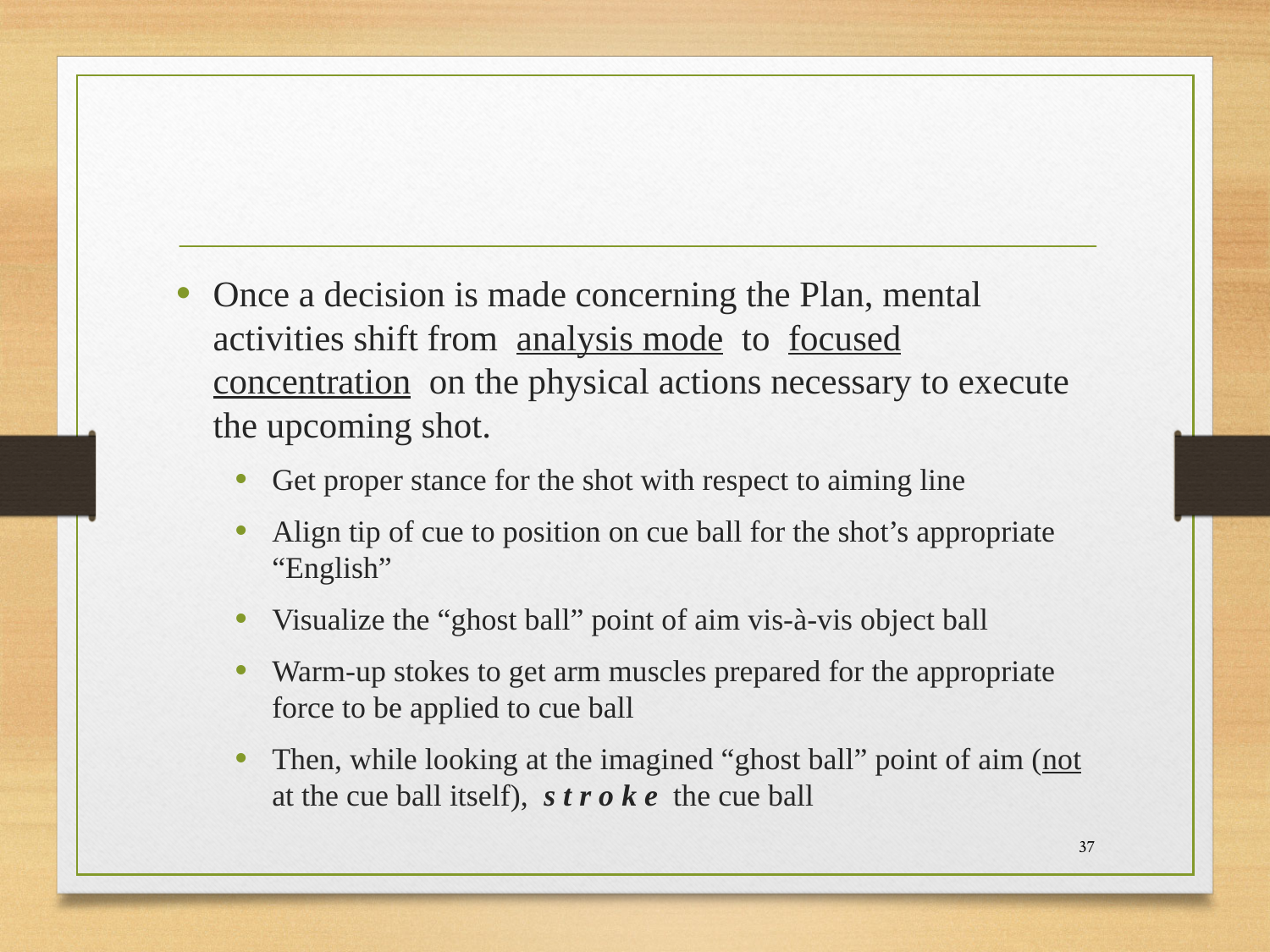

#
Once a decision is made concerning the Plan, mental activities shift from  analysis mode  to  focused concentration  on the physical actions necessary to execute the upcoming shot.
Get proper stance for the shot with respect to aiming line
Align tip of cue to position on cue ball for the shot’s appropriate “English”
Visualize the “ghost ball” point of aim vis-à-vis object ball
Warm-up stokes to get arm muscles prepared for the appropriate force to be applied to cue ball
Then, while looking at the imagined “ghost ball” point of aim (not at the cue ball itself),  s t r o k e  the cue ball
37